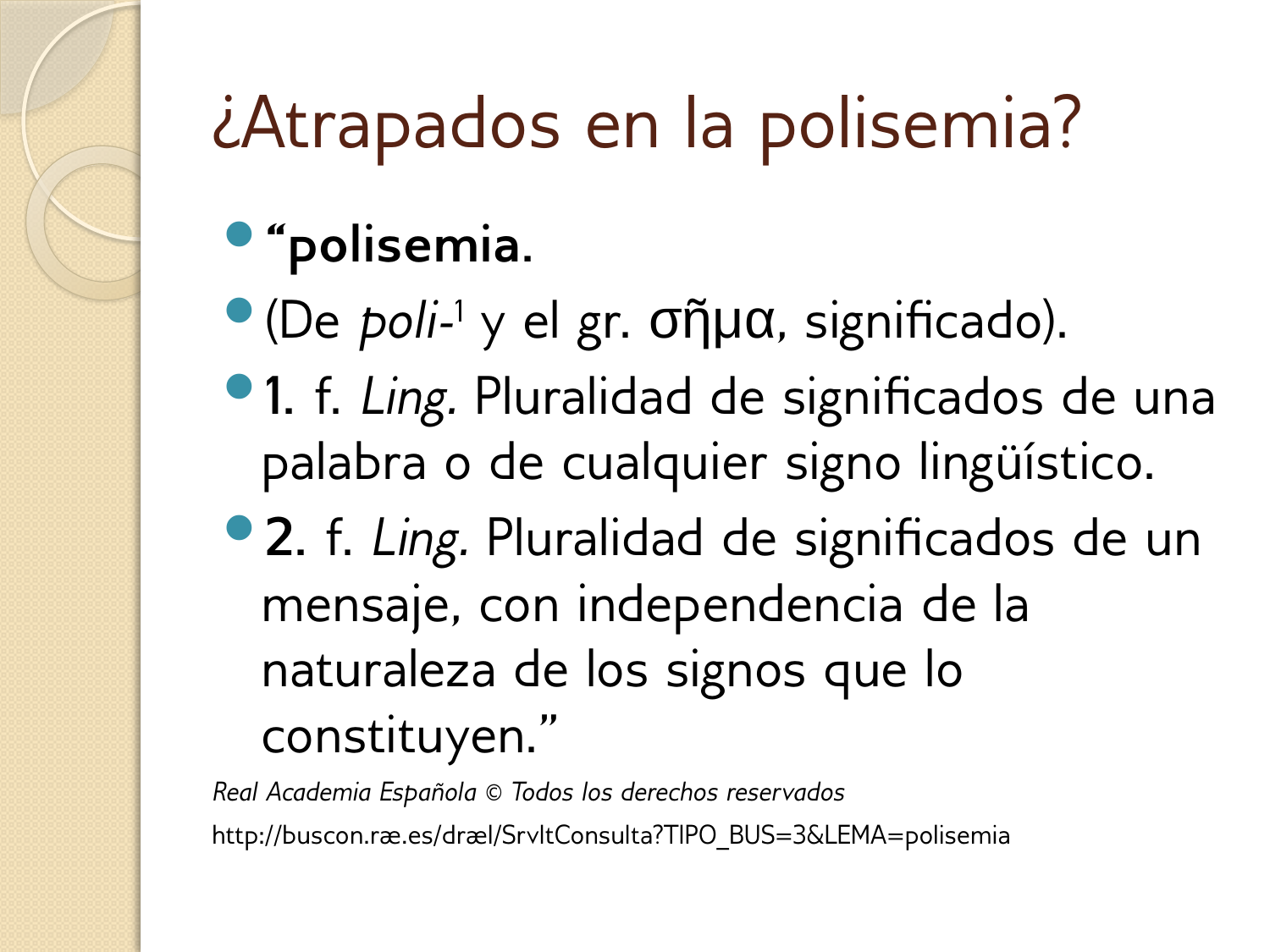

# ¿Atrapados en la polisemia?
“polisemia.
(De poli-1 y el gr. σῆμα, significado).
1. f. Ling. Pluralidad de significados de una palabra o de cualquier signo lingüístico.
2. f. Ling. Pluralidad de significados de un mensaje, con independencia de la naturaleza de los signos que lo constituyen.”
Real Academia Española © Todos los derechos reservados
http://buscon.rae.es/draeI/SrvltConsulta?TIPO_BUS=3&LEMA=polisemia